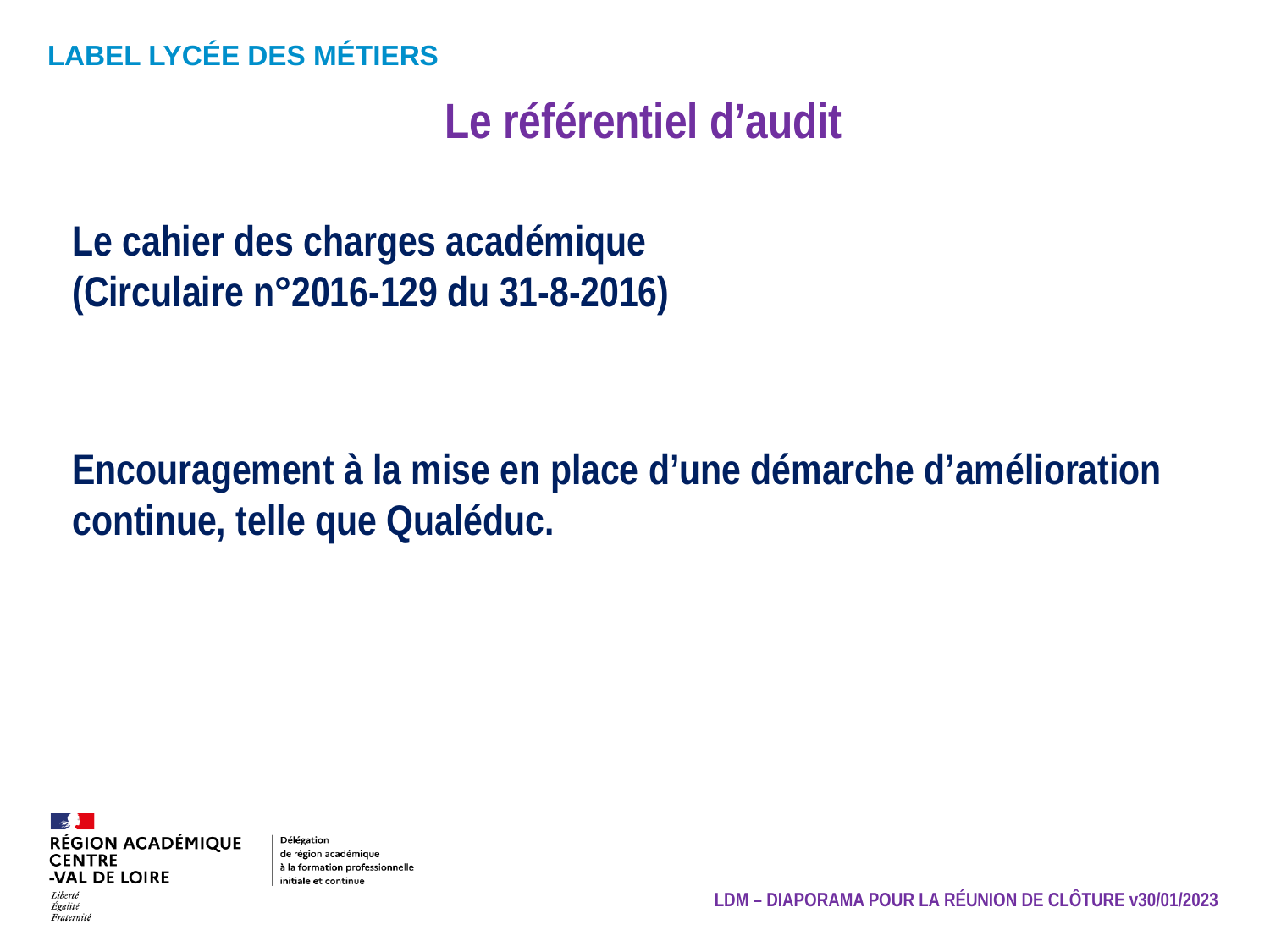

# Le référentiel d’audit

Le cahier des charges académique
(Circulaire n°2016-129 du 31-8-2016)

Encouragement à la mise en place d’une démarche d’amélioration continue, telle que Qualéduc.